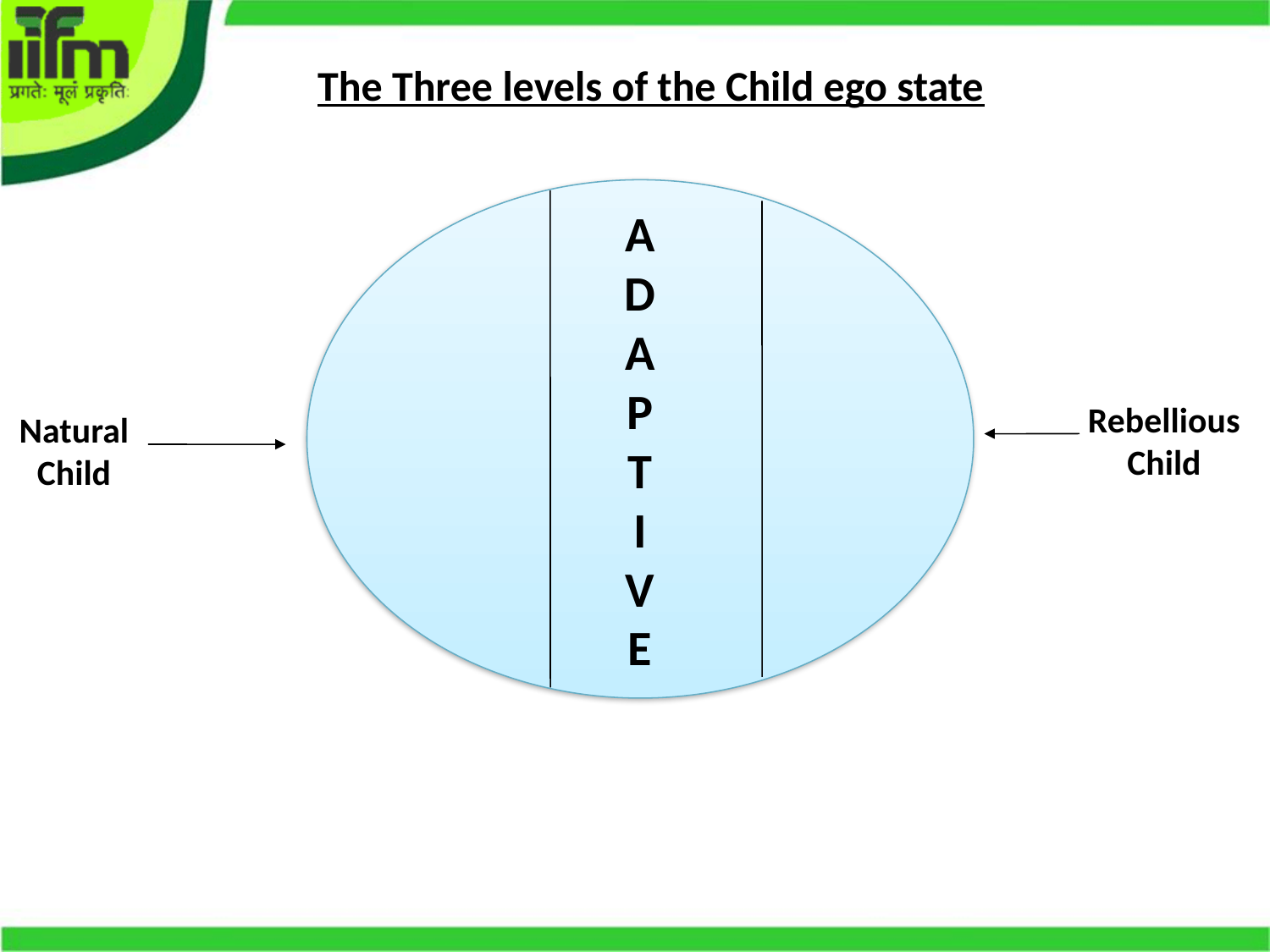

The Three levels of the Child ego state

A
D
A
P
T
I
V
E

Rebellious Child
Natural Child